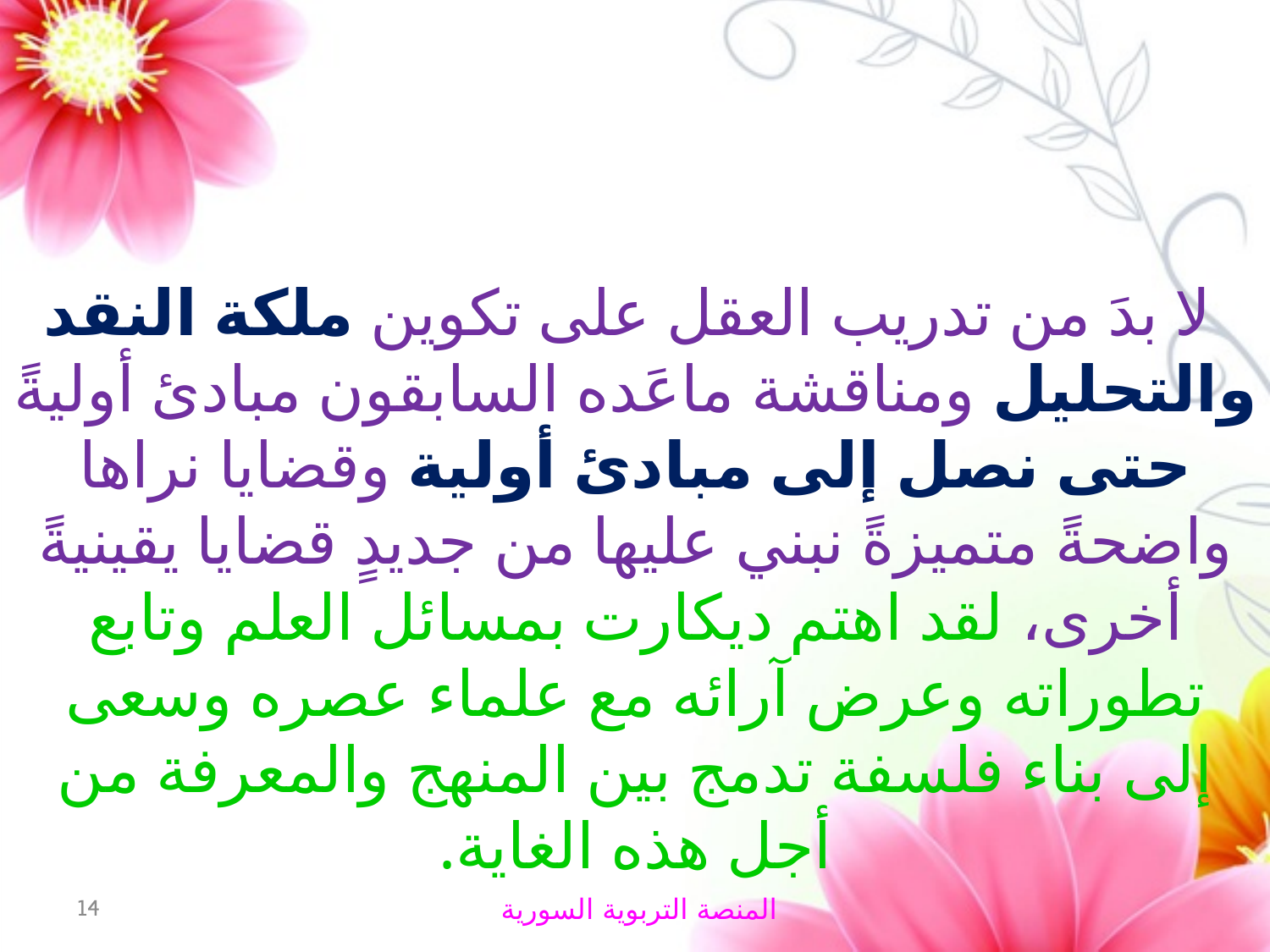

لا بدَ من تدريب العقل على تكوين ملكة النقد والتحليل ومناقشة ماعَده السابقون مبادئ أوليةً حتى نصل إلى مبادئ أولية وقضايا نراها واضحةً متميزةً نبني عليها من جديدٍ قضايا يقينيةً أخرى، لقد اهتم ديكارت بمسائل العلم وتابع تطوراته وعرض آرائه مع علماء عصره وسعى إلى بناء فلسفة تدمج بين المنهج والمعرفة من أجل هذه الغاية.

01/02/40
14
المنصة التربوية السورية